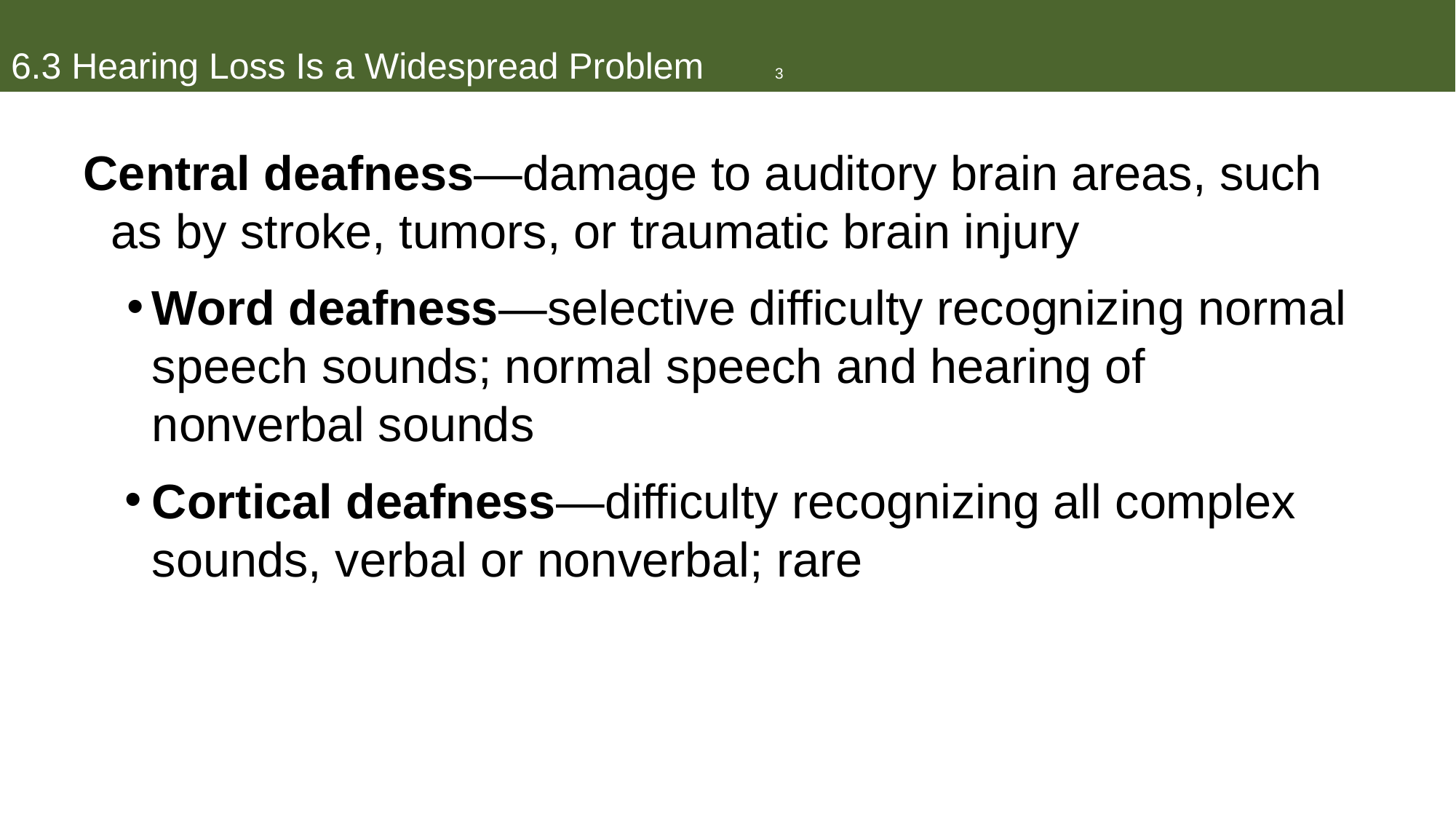

# 6.3 Hearing Loss Is a Widespread Problem	3
Central deafness—damage to auditory brain areas, such as by stroke, tumors, or traumatic brain injury
Word deafness—selective difficulty recognizing normal speech sounds; normal speech and hearing of nonverbal sounds
Cortical deafness—difficulty recognizing all complex sounds, verbal or nonverbal; rare